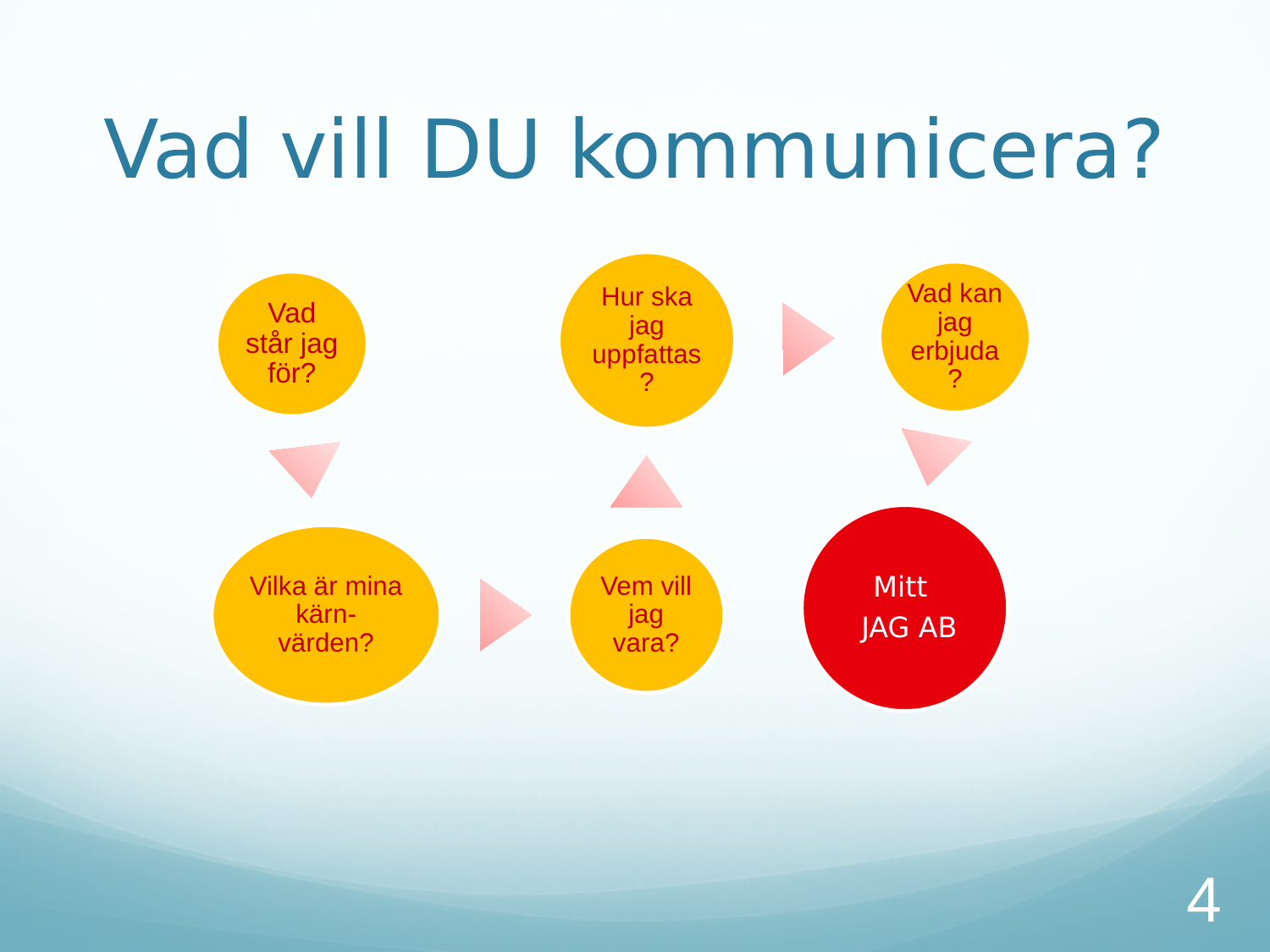

# Vad vill DU kommunicera?
Vad står jag för?
Vilka är mina kärn-värden?
Vem vill jag vara?
Hur ska jag uppfattas?
Vad kan jag erbjuda?
Mitt
 JAG AB
4